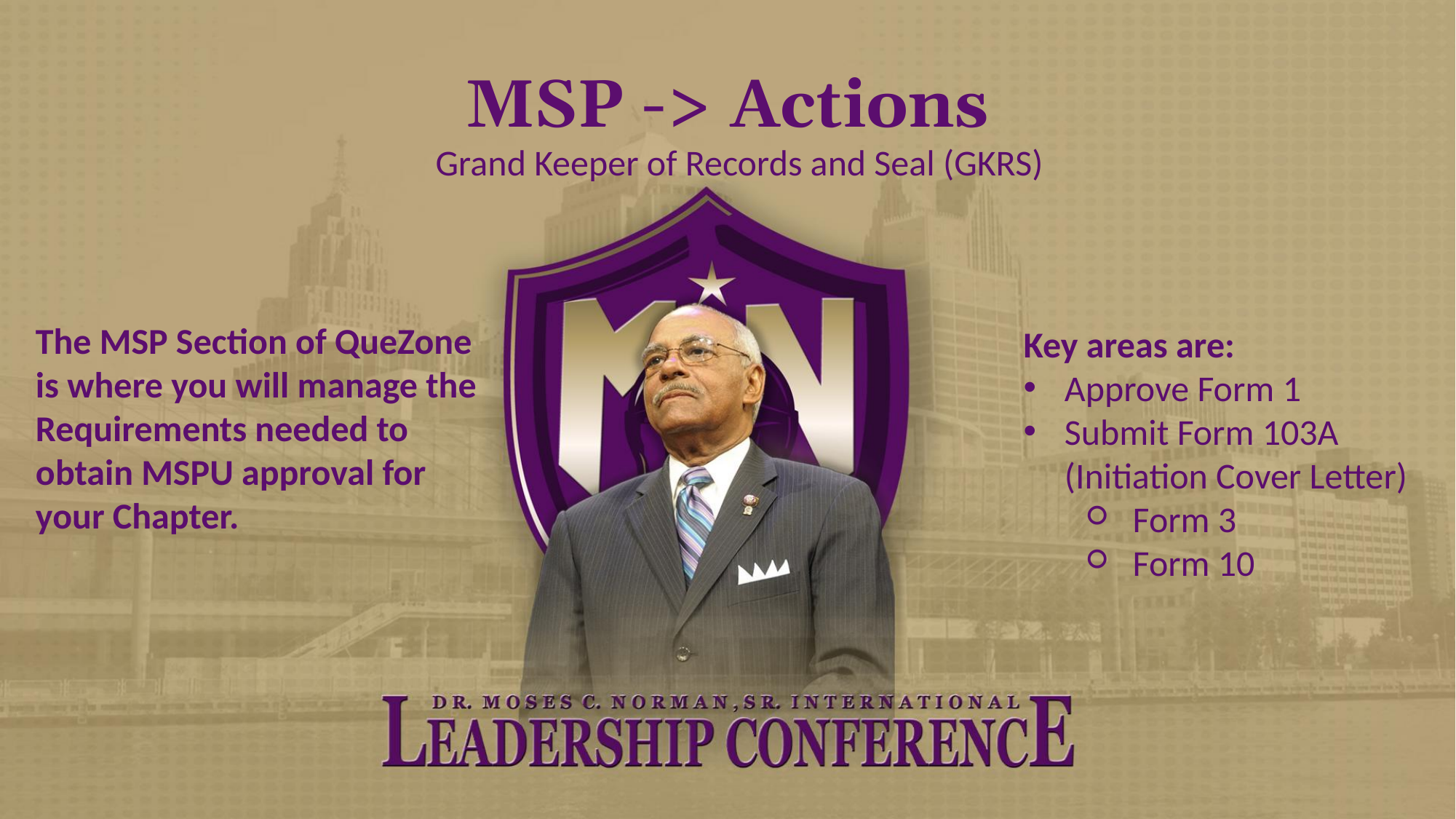

MSP -> Actions
Grand Keeper of Records and Seal (GKRS)
Key areas are:
Approve Form 1
Submit Form 103A (Initiation Cover Letter)
Form 3
Form 10
The MSP Section of QueZone
is where you will manage the
Requirements needed to obtain MSPU approval for your Chapter.